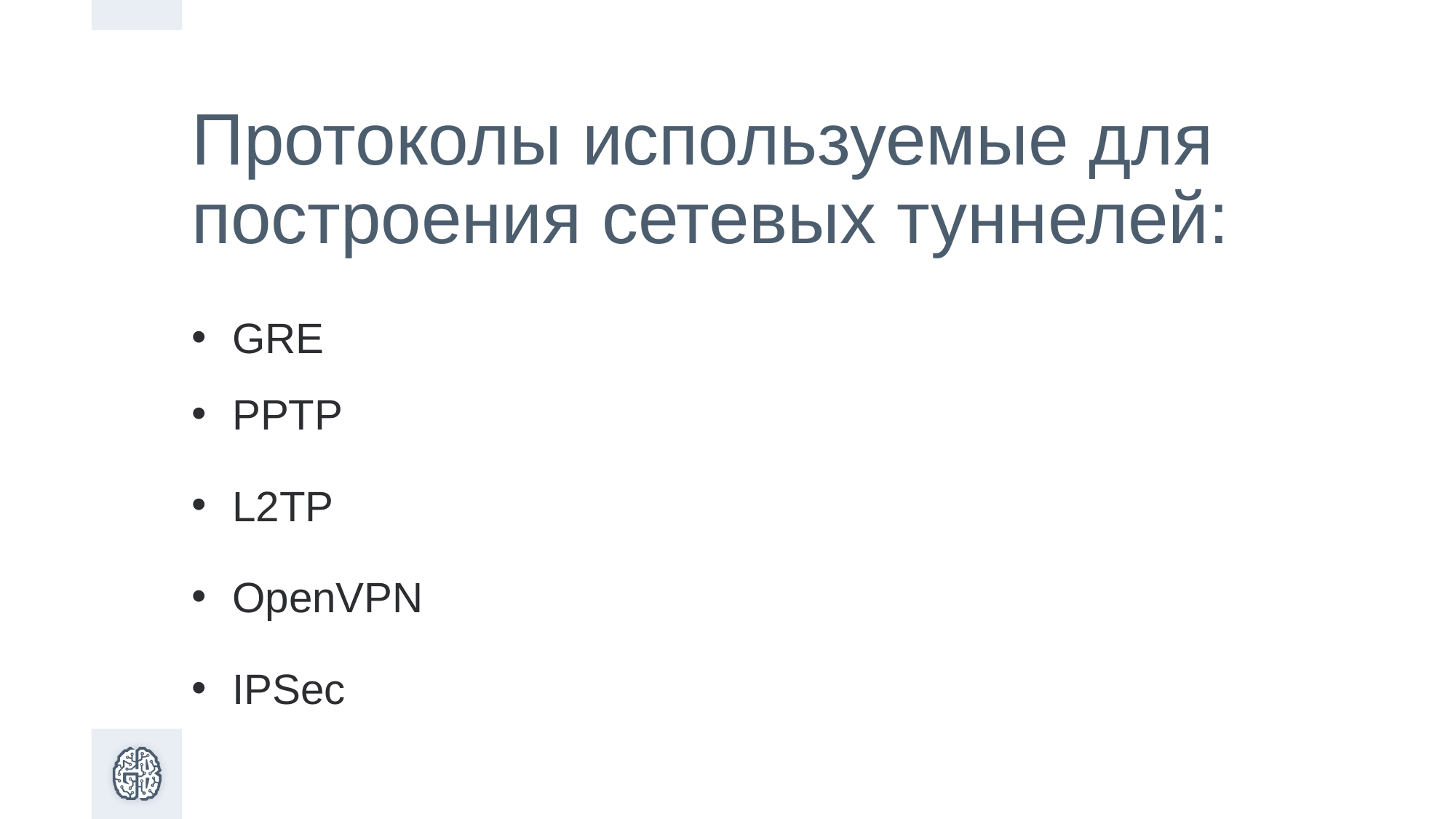

# Протоколы используемые для построения сетевых туннелей:
GRE
PPTP
L2TP
OpenVPN
IPSec